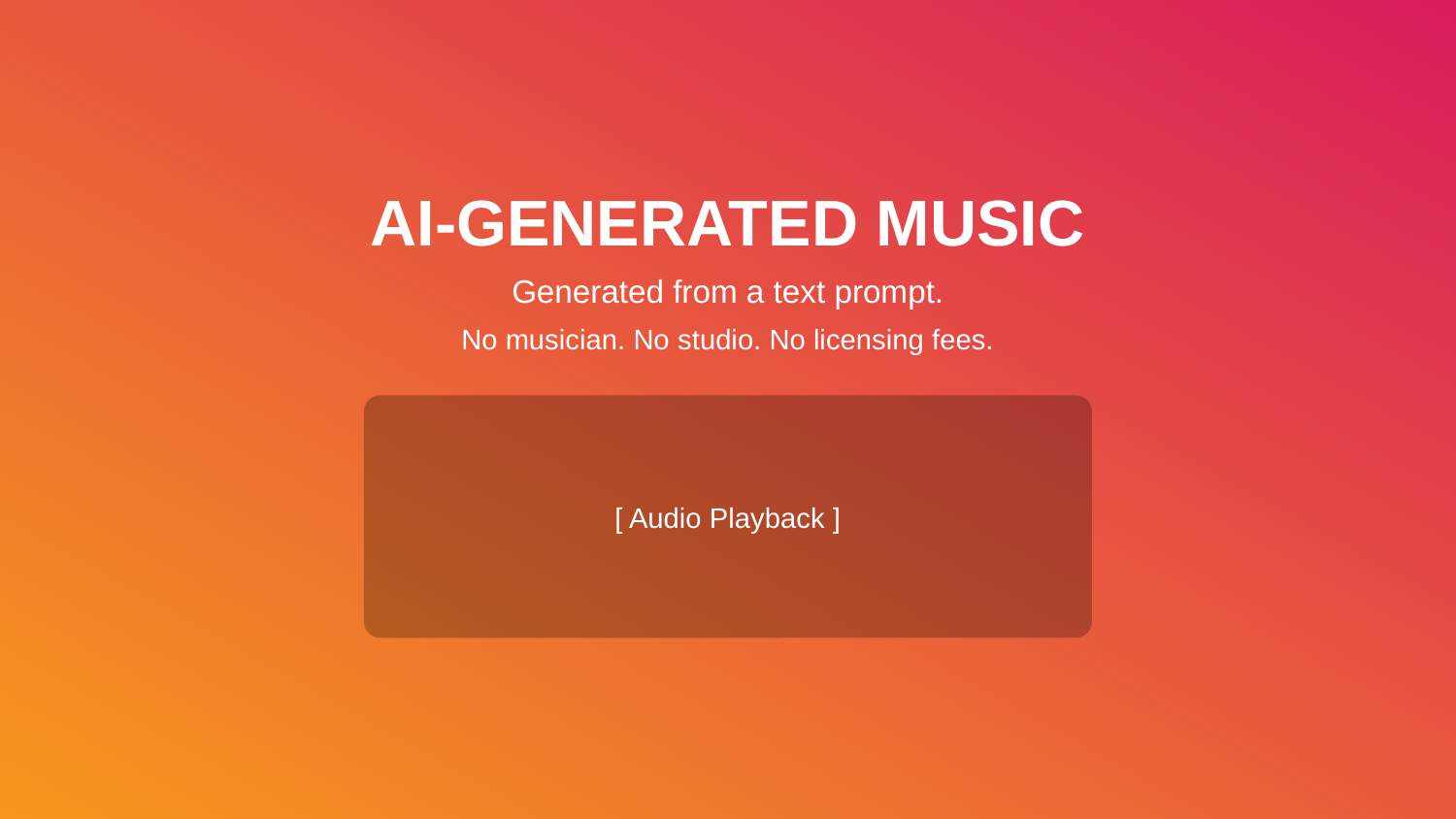

AI-GENERATED MUSIC
Generated from a text prompt.
No musician. No studio. No licensing fees.

[ Audio Playback ]